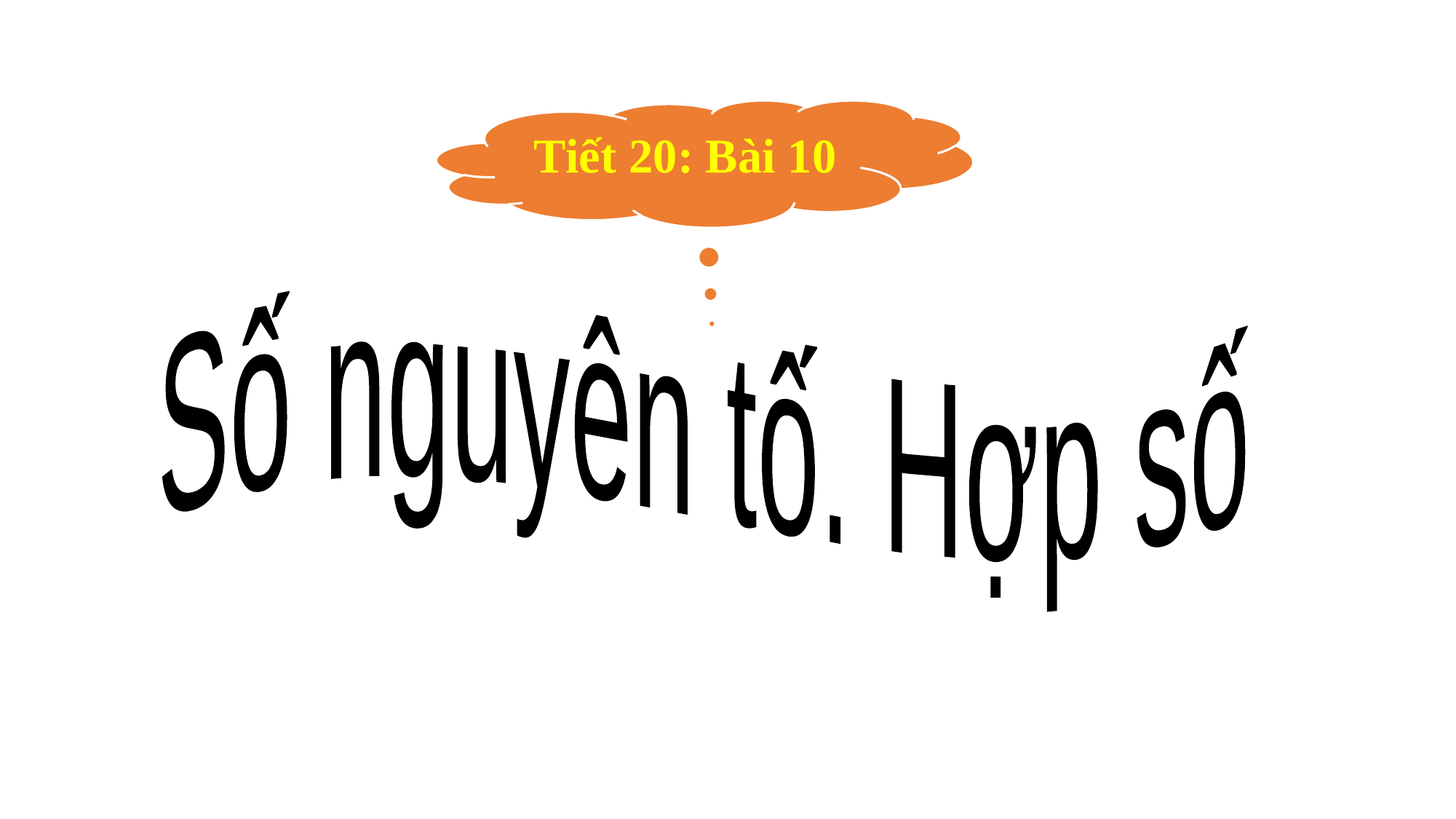

Tiết 20: Bài 10
Số nguyên tố. Hợp số